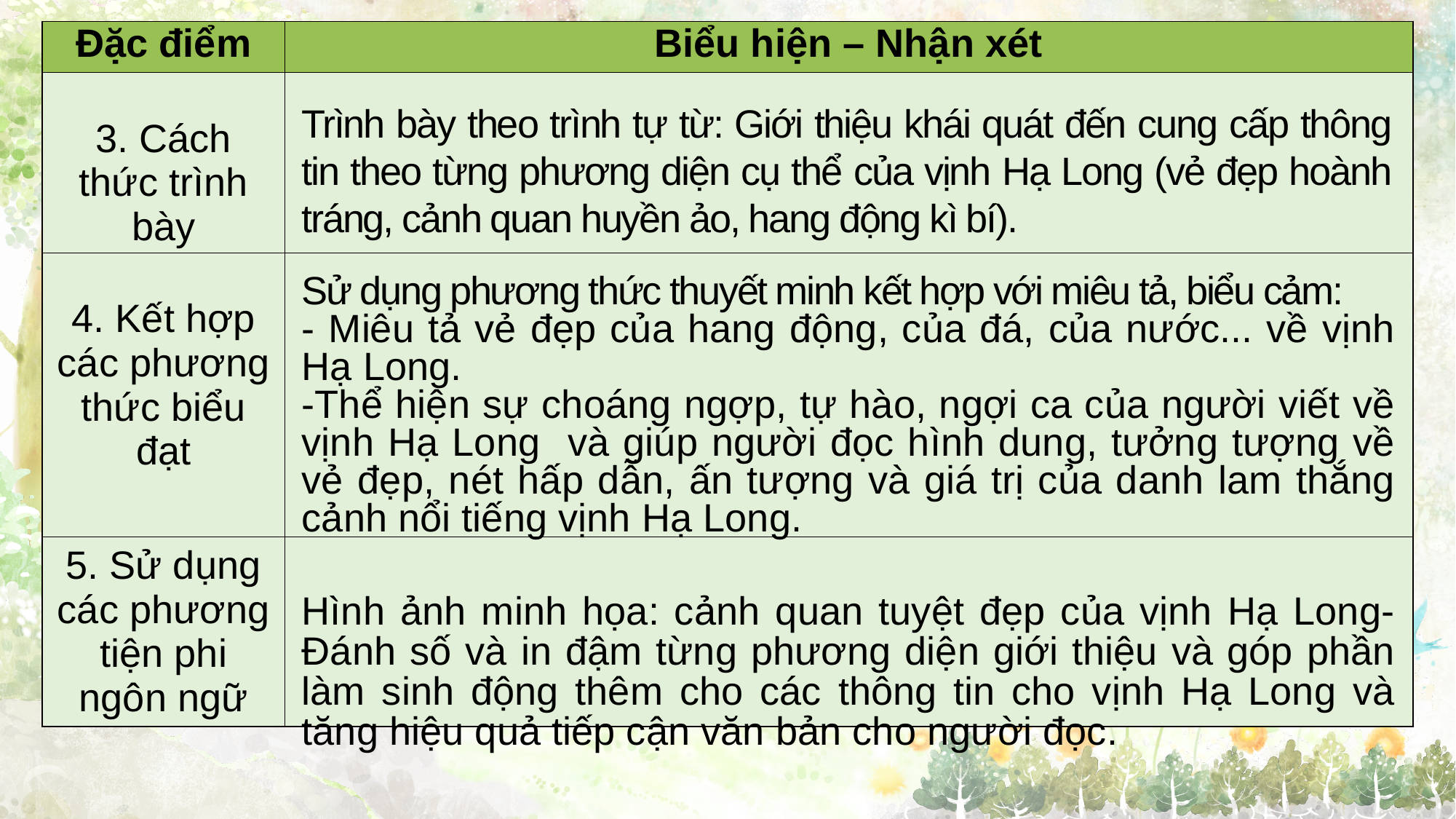

| Đặc điểm | Biểu hiện – Nhận xét |
| --- | --- |
| 3. Cách thức trình bày |  |
| 4. Kết hợp các phương thức biểu đạt |  |
| 5. Sử dụng các phương tiện phi ngôn ngữ |  |
Trình bày theo trình tự từ: Giới thiệu khái quát đến cung cấp thông tin theo từng phương diện cụ thể của vịnh Hạ Long (vẻ đẹp hoành tráng, cảnh quan huyền ảo, hang động kì bí).
Sử dụng phương thức thuyết minh kết hợp với miêu tả, biểu cảm:
- Miêu tả vẻ đẹp của hang động, của đá, của nước... về vịnh Hạ Long.
-Thể hiện sự choáng ngợp, tự hào, ngợi ca của người viết về vịnh Hạ Long  và giúp người đọc hình dung, tưởng tượng về vẻ đẹp, nét hấp dẫn, ấn tượng và giá trị của danh lam thắng cảnh nổi tiếng vịnh Hạ Long.
Hình ảnh minh họa: cảnh quan tuyệt đẹp của vịnh Hạ Long- Đánh số và in đậm từng phương diện giới thiệu và góp phần làm sinh động thêm cho các thông tin cho vịnh Hạ Long và tăng hiệu quả tiếp cận văn bản cho người đọc.